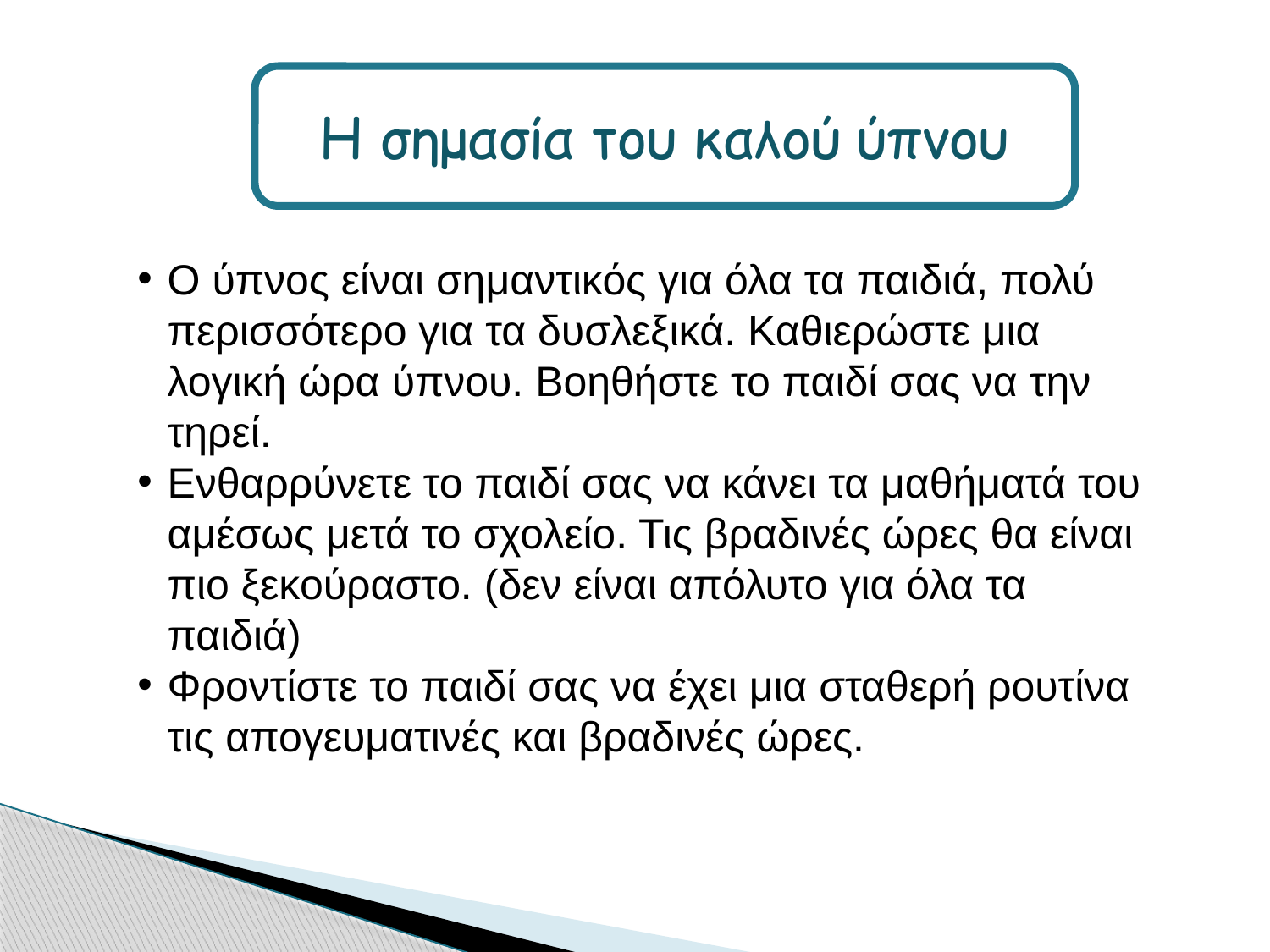

Η σημασία του καλού ύπνου
Ο ύπνος είναι σημαντικός για όλα τα παιδιά, πολύ περισσότερο για τα δυσλεξικά. Καθιερώστε μια λογική ώρα ύπνου. Βοηθήστε το παιδί σας να την τηρεί.
Ενθαρρύνετε το παιδί σας να κάνει τα μαθήματά του αμέσως μετά το σχολείο. Τις βραδινές ώρες θα είναι πιο ξεκούραστο. (δεν είναι απόλυτο για όλα τα παιδιά)
Φροντίστε το παιδί σας να έχει μια σταθερή ρουτίνα τις απογευματινές και βραδινές ώρες.